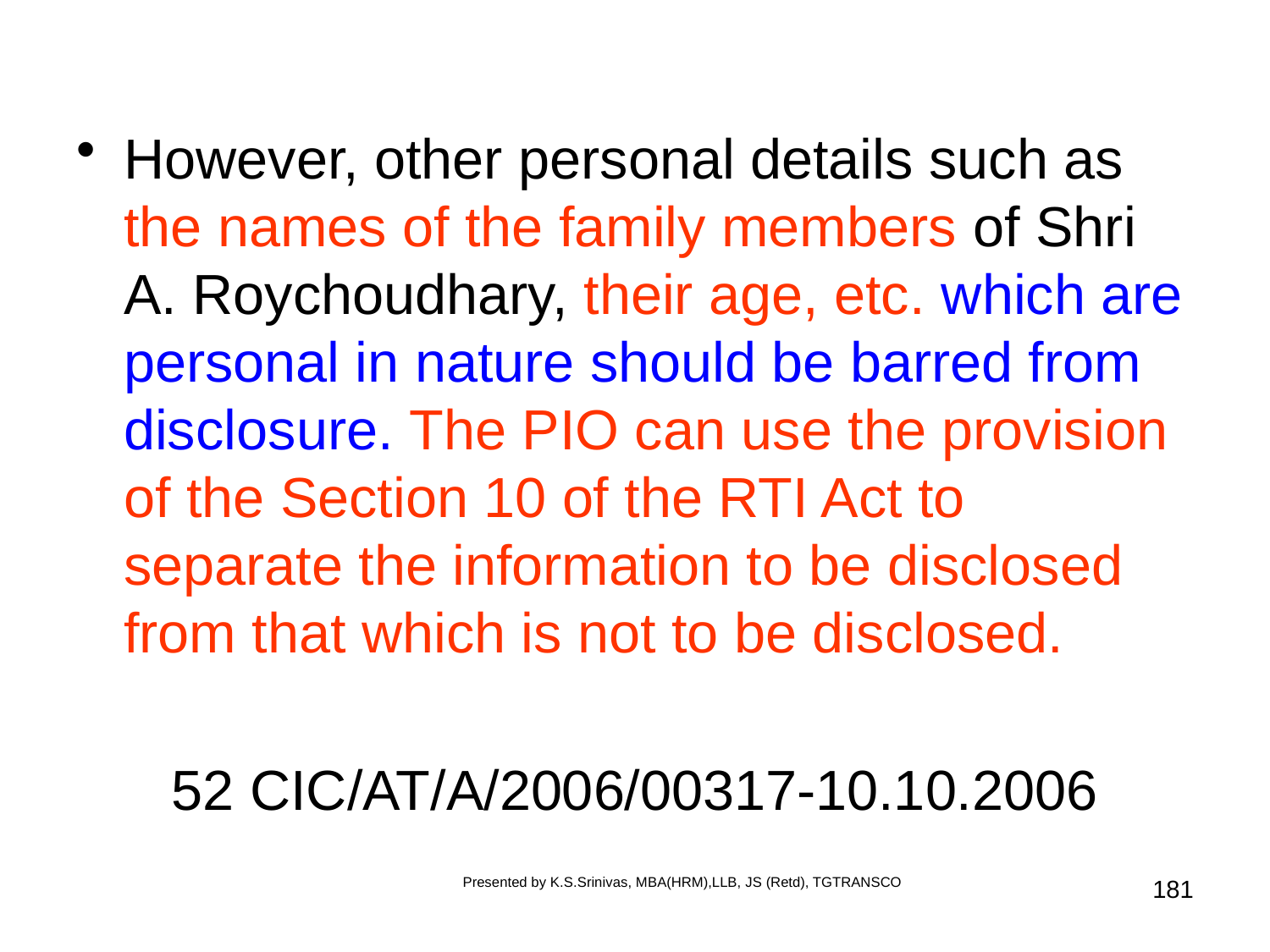

#
However, other personal details such as the names of the family members of Shri A. Roychoudhary, their age, etc. which are personal in nature should be barred from disclosure. The PIO can use the provision of the Section 10 of the RTI Act to separate the information to be disclosed from that which is not to be disclosed.

52 CIC/AT/A/2006/00317-10.10.2006
Presented by K.S.Srinivas, MBA(HRM),LLB, JS (Retd), TGTRANSCO
181